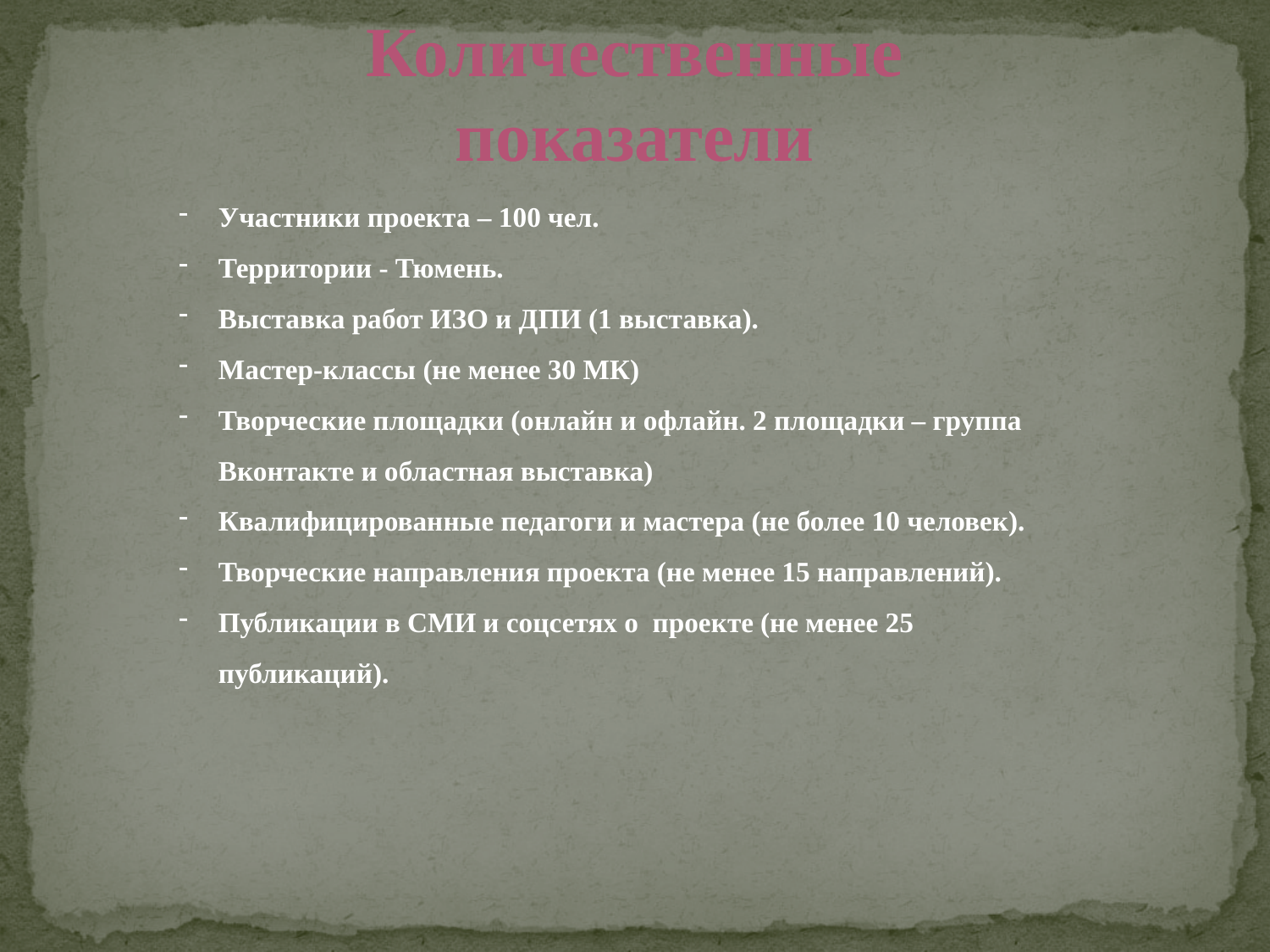

Количественные показатели
Участники проекта – 100 чел.
Территории - Тюмень.
Выставка работ ИЗО и ДПИ (1 выставка).
Мастер-классы (не менее 30 МК)
Творческие площадки (онлайн и офлайн. 2 площадки – группа Вконтакте и областная выставка)
Квалифицированные педагоги и мастера (не более 10 человек).
Творческие направления проекта (не менее 15 направлений).
Публикации в СМИ и соцсетях о  проекте (не менее 25 публикаций).